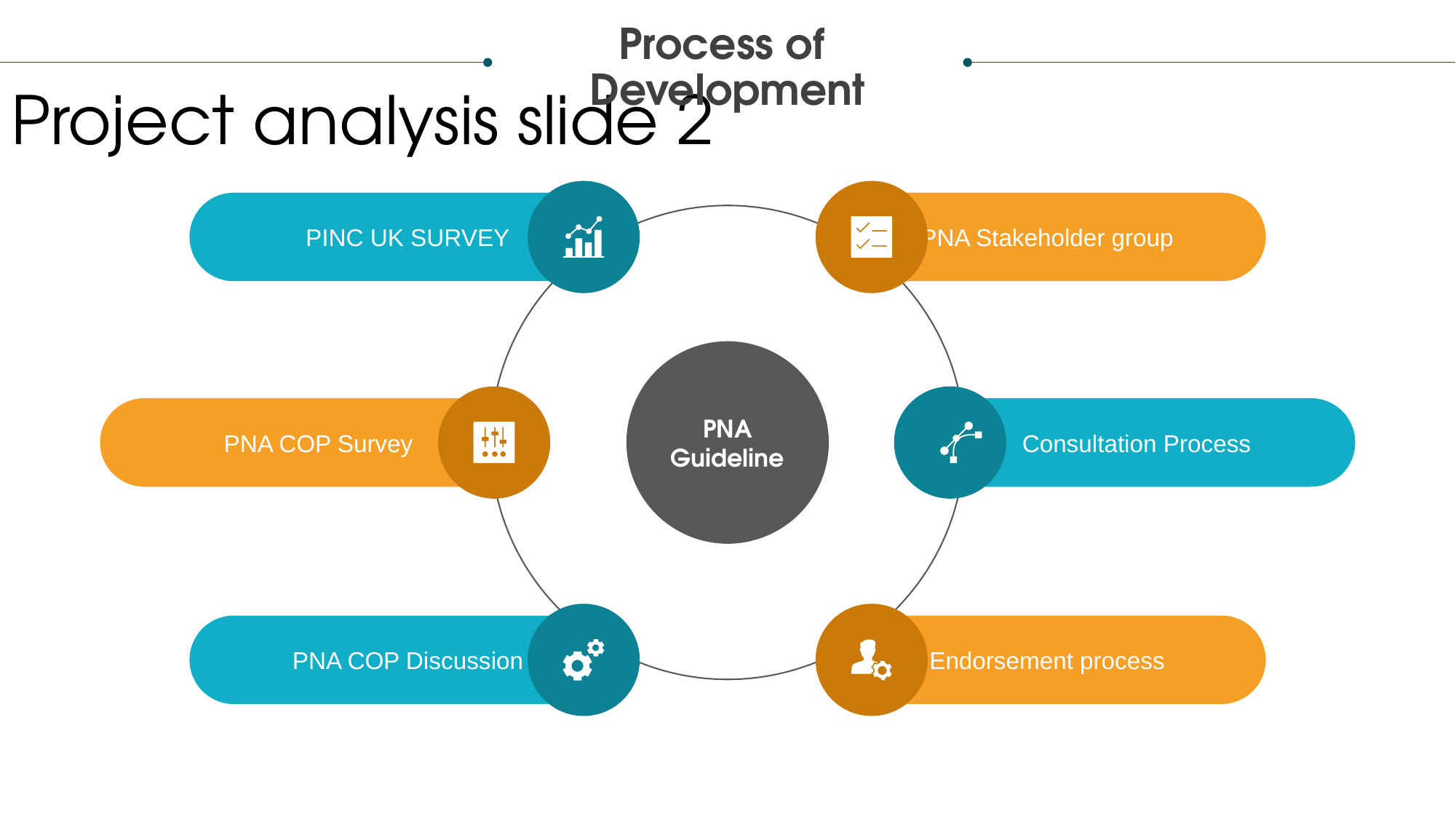

Process of
Development
Project analysis slide 2

PINC UK SURVEY
PNA Stakeholder group

PNA Guideline

PNA COP Survey
Consultation Process

PNA COP Discussion
Endorsement process